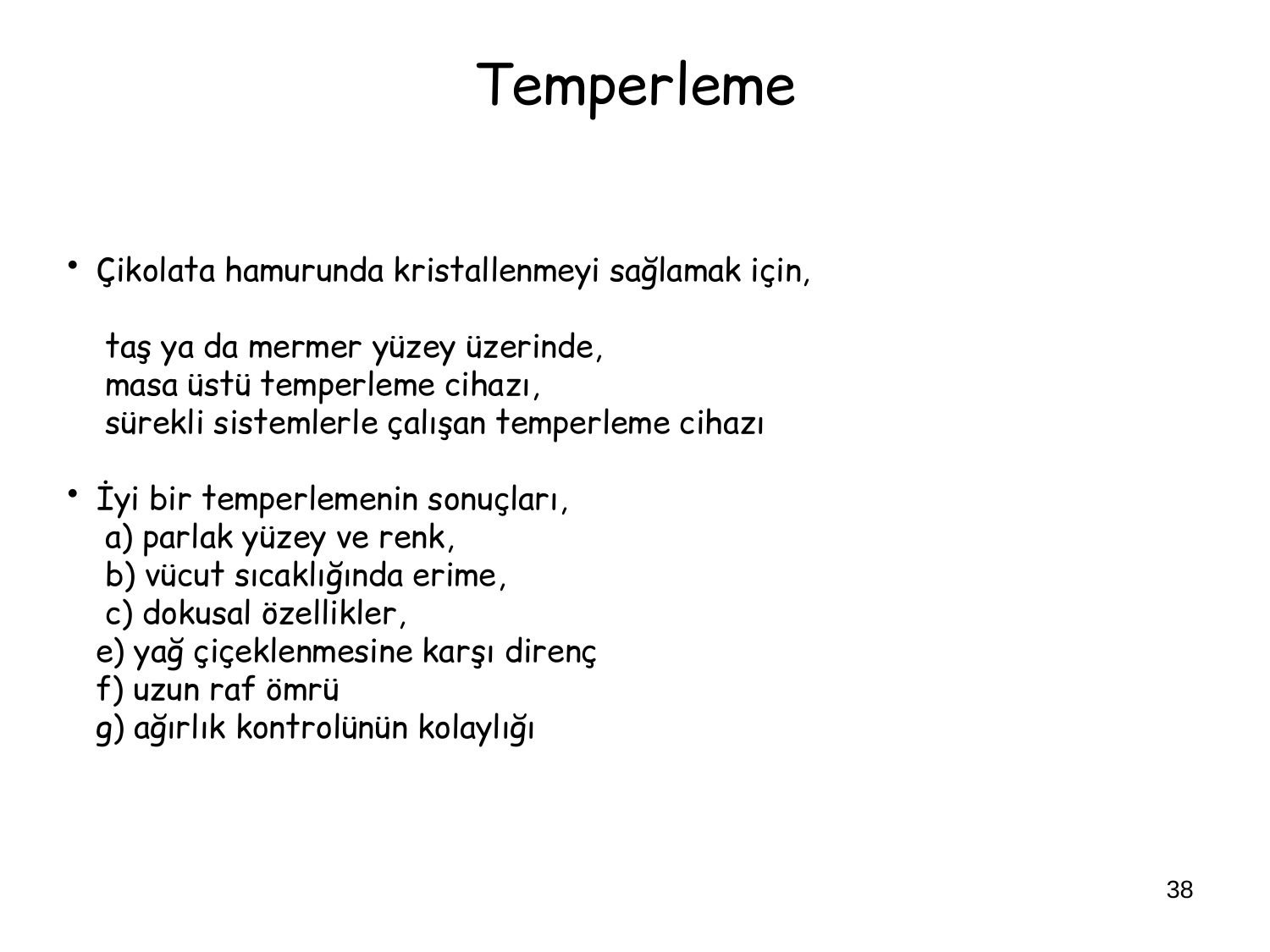

# Temperleme
Çikolata hamurunda kristallenmeyi sağlamak için,

    taş ya da mermer yüzey üzerinde,
    masa üstü temperleme cihazı,
    sürekli sistemlerle çalışan temperleme cihazı

İyi bir temperlemenin sonuçları,
    a) parlak yüzey ve renk,
    b) vücut sıcaklığında erime,
    c) dokusal özellikler,
   e) yağ çiçeklenmesine karşı direnç
   f) uzun raf ömrü
   g) ağırlık kontrolünün kolaylığı

38